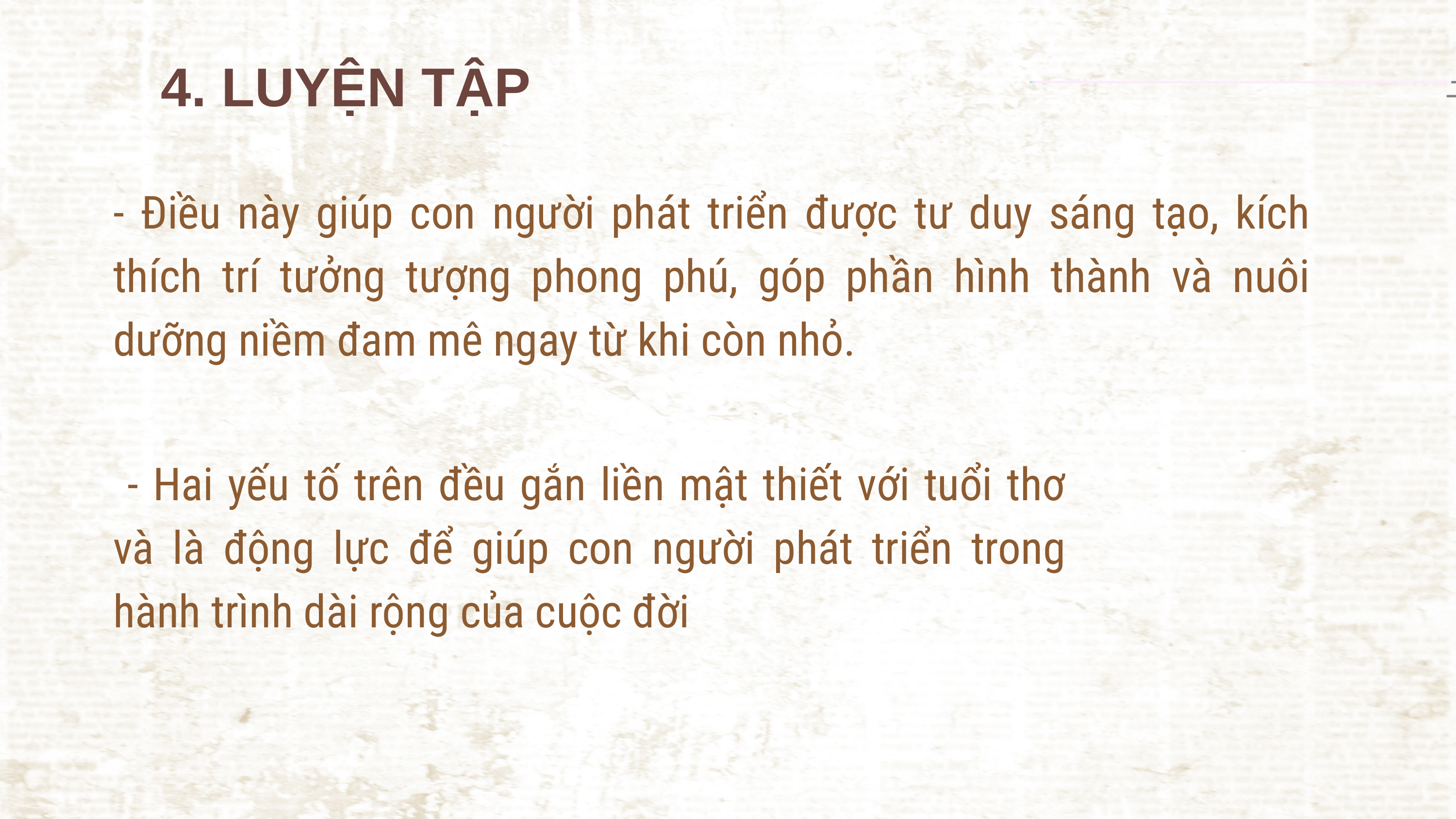

4. LUYỆN TẬP
- Điều này giúp con người phát triển được tư duy sáng tạo, kích thích trí tưởng tượng phong phú, góp phần hình thành và nuôi dưỡng niềm đam mê ngay từ khi còn nhỏ.
 - Hai yếu tố trên đều gắn liền mật thiết với tuổi thơ và là động lực để giúp con người phát triển trong hành trình dài rộng của cuộc đời